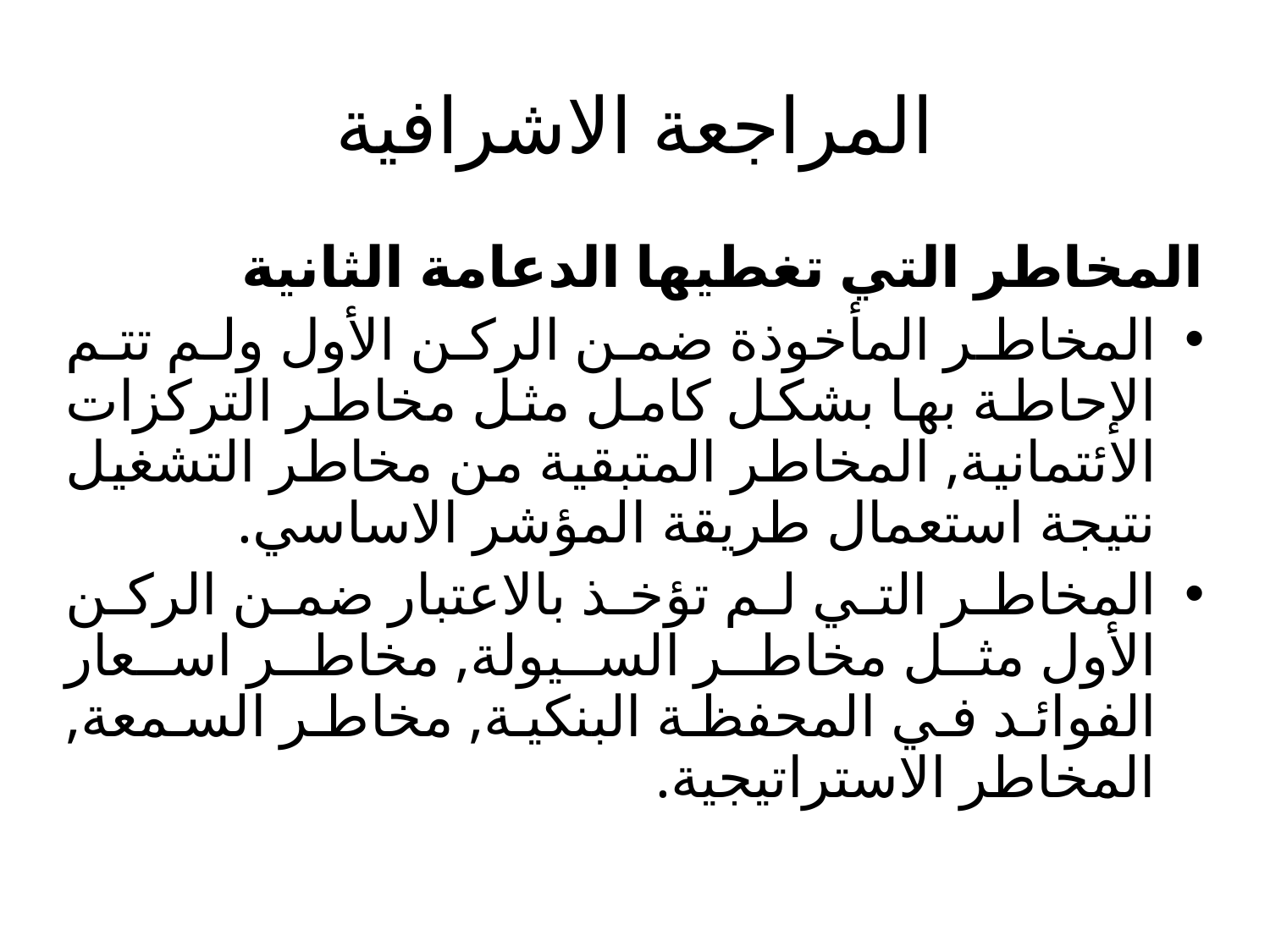

# المراجعة الاشرافية
المخاطر التي تغطيها الدعامة الثانية
المخاطر المأخوذة ضمن الركن الأول ولم تتم الإحاطة بها بشكل كامل مثل مخاطر التركزات الائتمانية, المخاطر المتبقية من مخاطر التشغيل نتيجة استعمال طريقة المؤشر الاساسي.
المخاطر التي لم تؤخذ بالاعتبار ضمن الركن الأول مثل مخاطر السيولة, مخاطر اسعار الفوائد في المحفظة البنكية, مخاطر السمعة, المخاطر الاستراتيجية.